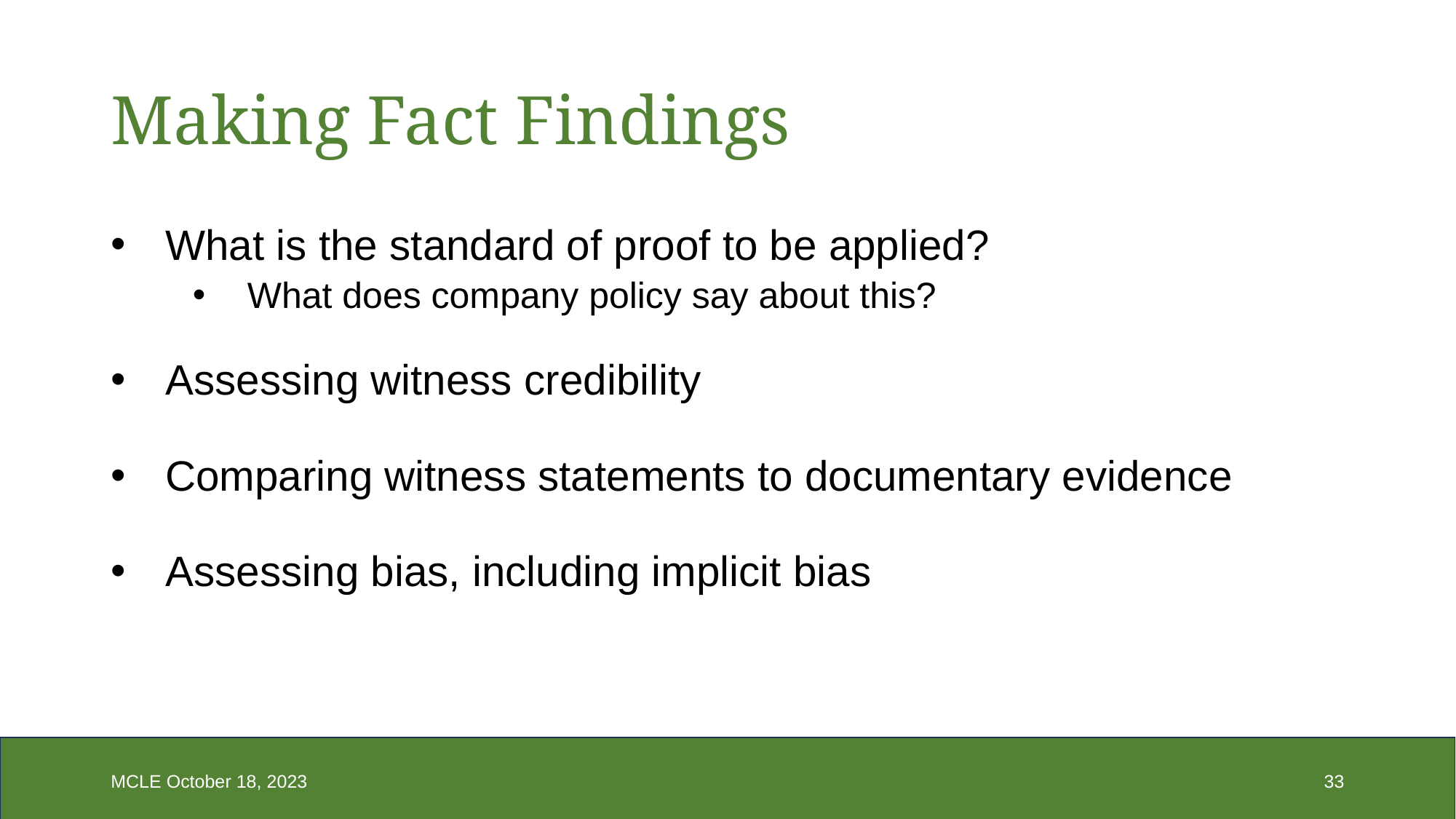

# Making Fact Findings
What is the standard of proof to be applied?
What does company policy say about this?

Assessing witness credibility

Comparing witness statements to documentary evidence

Assessing bias, including implicit bias

MCLE October 18, 2023
33